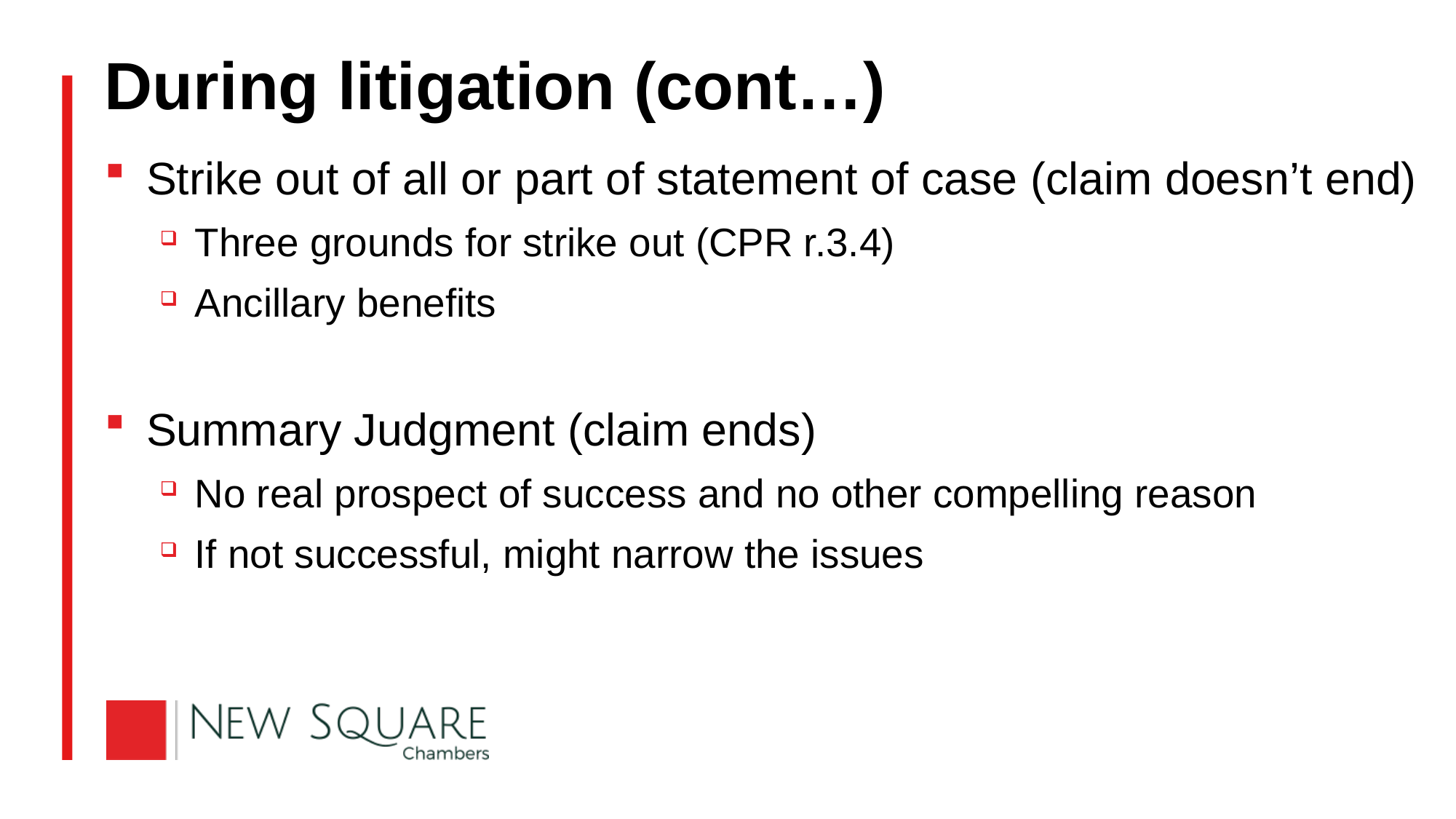

# During litigation (cont…)
Strike out of all or part of statement of case (claim doesn’t end)
Three grounds for strike out (CPR r.3.4)
Ancillary benefits

Summary Judgment (claim ends)
No real prospect of success and no other compelling reason
If not successful, might narrow the issues